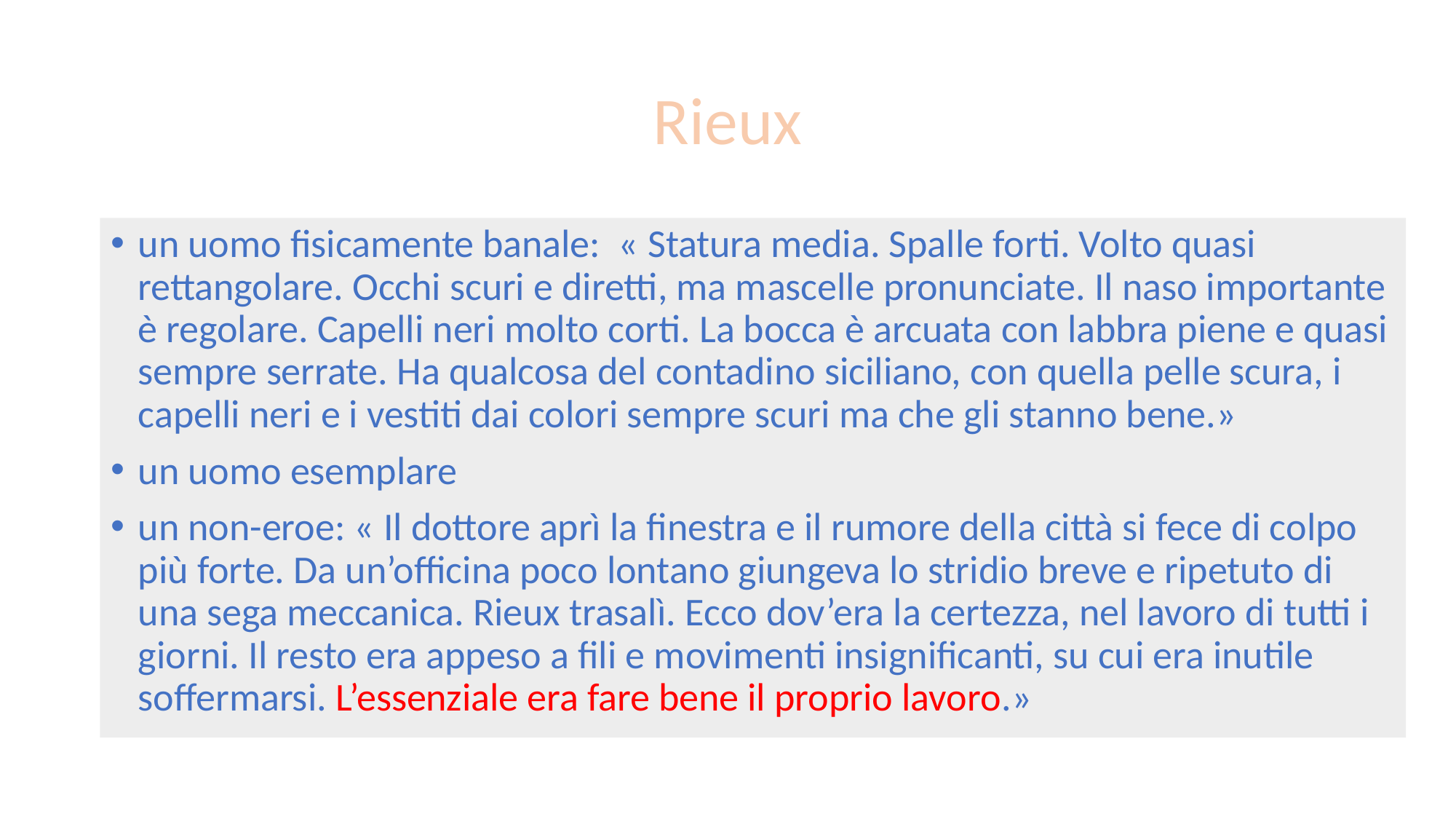

# Rieux
un uomo fisicamente banale:  « Statura media. Spalle forti. Volto quasi rettangolare. Occhi scuri e diretti, ma mascelle pronunciate. Il naso importante è regolare. Capelli neri molto corti. La bocca è arcuata con labbra piene e quasi sempre serrate. Ha qualcosa del contadino siciliano, con quella pelle scura, i capelli neri e i vestiti dai colori sempre scuri ma che gli stanno bene.»
un uomo esemplare
un non-eroe: « Il dottore aprì la finestra e il rumore della città si fece di colpo più forte. Da un’officina poco lontano giungeva lo stridio breve e ripetuto di una sega meccanica. Rieux trasalì. Ecco dov’era la certezza, nel lavoro di tutti i giorni. Il resto era appeso a fili e movimenti insignificanti, su cui era inutile soffermarsi. L’essenziale era fare bene il proprio lavoro.»